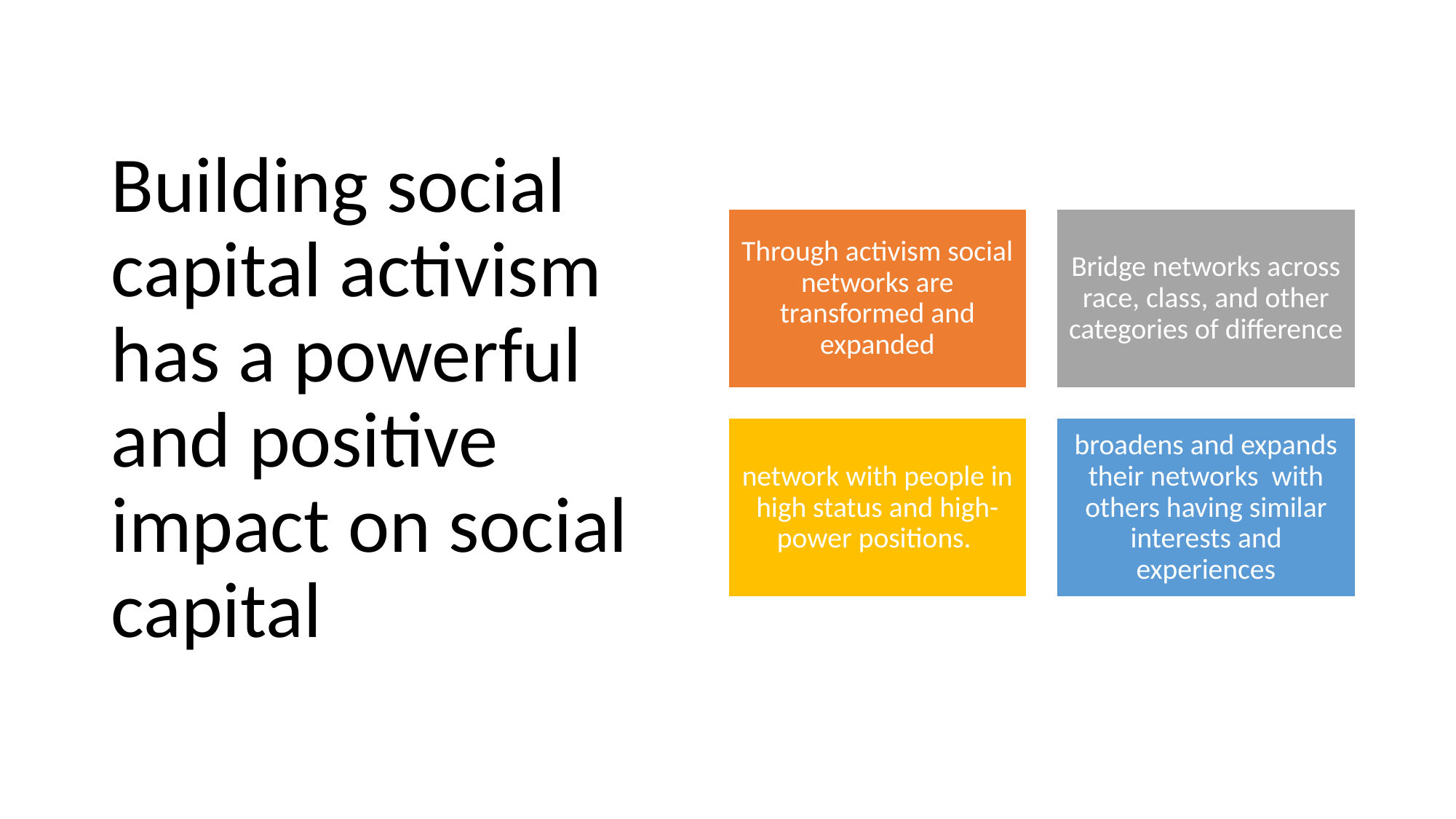

# Building social capital activism has a powerful and positive impact on social capital
Through activism social networks are transformed and expanded
Bridge networks across race, class, and other categories of difference
network with people in high status and high-power positions.
broadens and expands their networks  with others having similar interests and experiences